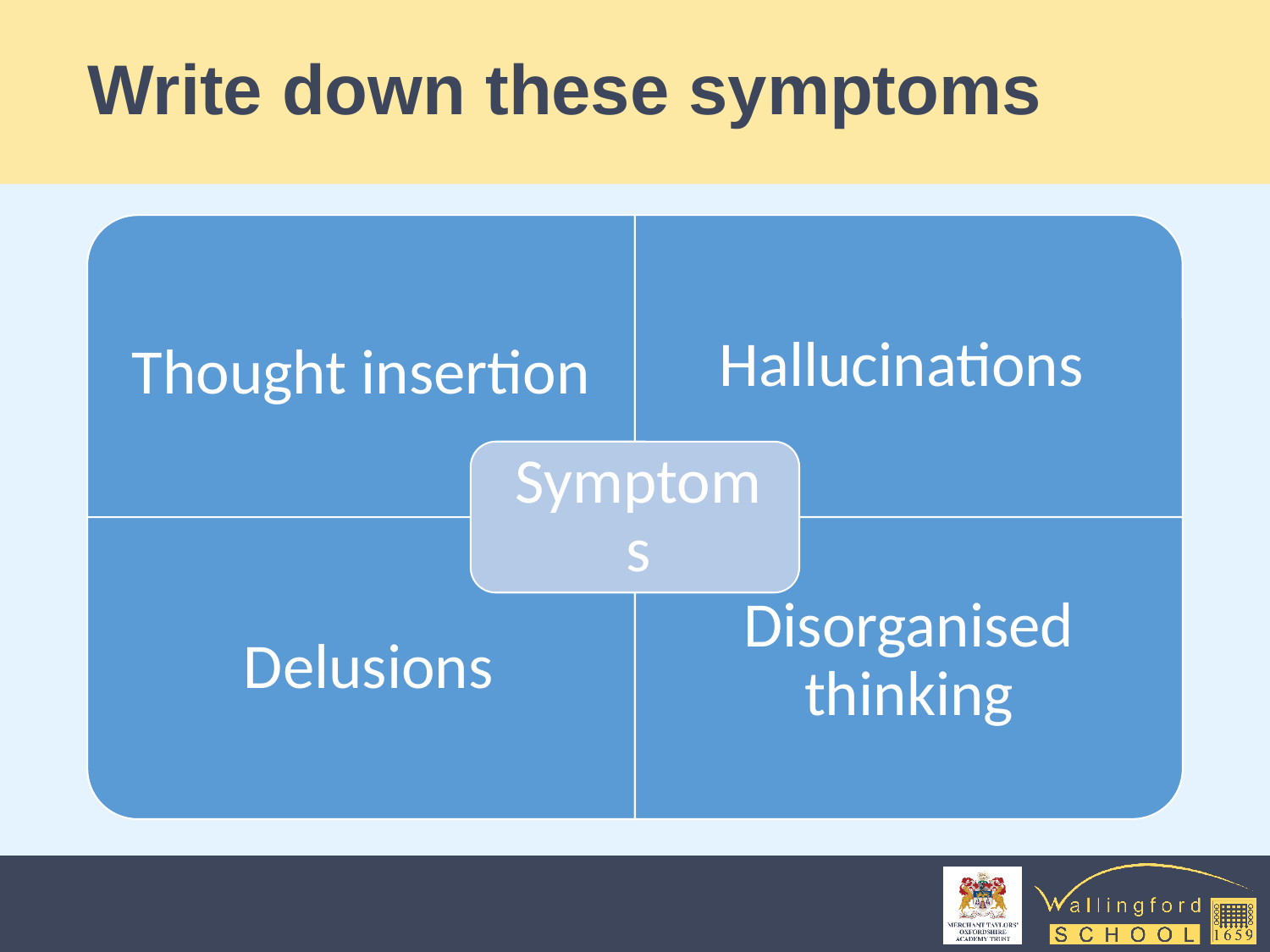

# Write down these symptoms
Thought insertion
Hallucinations
Delusions
Disorganised thinking
Symptoms